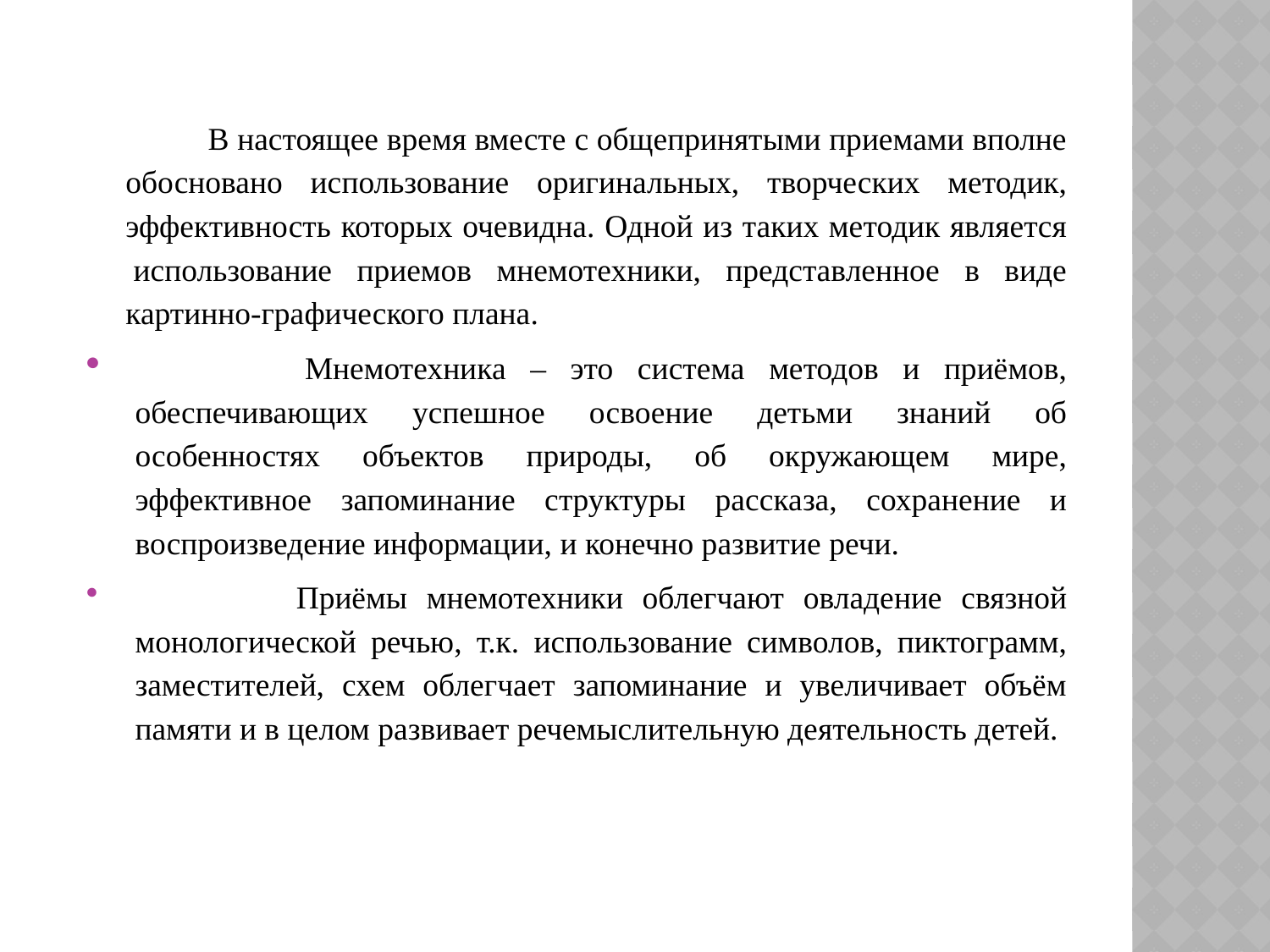

В настоящее время вместе с общепринятыми приемами вполне обосновано использование оригинальных, творческих методик, эффективность которых очевидна. Одной из таких методик является  использование приемов мнемотехники, представленное в виде картинно-графического плана.
       Мнемотехника – это система методов и приёмов, обеспечивающих успешное освоение детьми знаний об особенностях объектов природы, об окружающем мире, эффективное запоминание структуры рассказа, сохранение и воспроизведение информации, и конечно развитие речи.
         Приёмы мнемотехники облегчают овладение связной монологической речью, т.к. использование символов, пиктограмм, заместителей, схем облегчает запоминание и увеличивает объём памяти и в целом развивает речемыслительную деятельность детей.